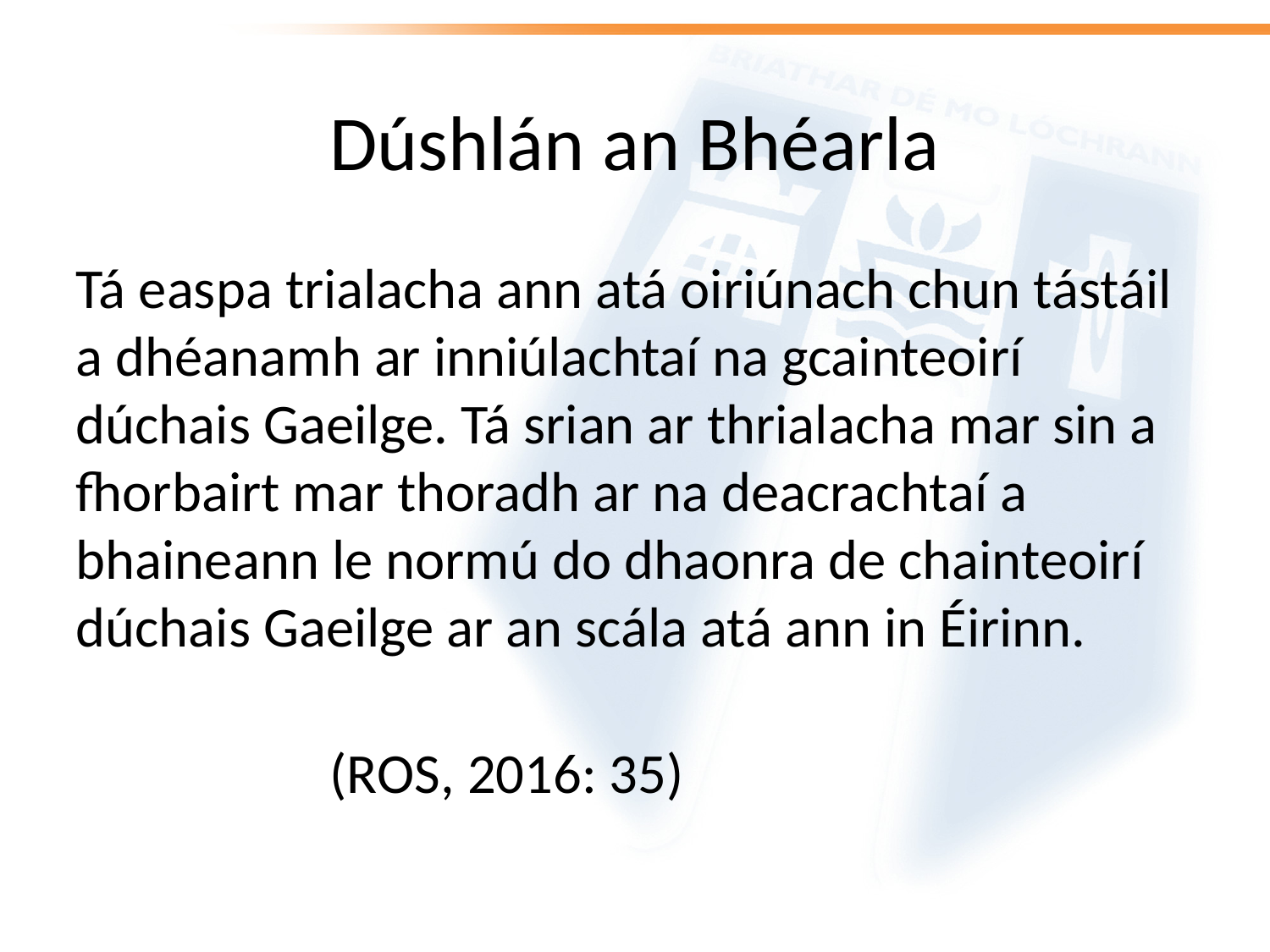

# Dúshlán an Bhéarla
Tá easpa trialacha ann atá oiriúnach chun tástáil a dhéanamh ar inniúlachtaí na gcainteoirí dúchais Gaeilge. Tá srian ar thrialacha mar sin a fhorbairt mar thoradh ar na deacrachtaí a bhaineann le normú do dhaonra de chainteoirí dúchais Gaeilge ar an scála atá ann in Éirinn.
										(ROS, 2016: 35)